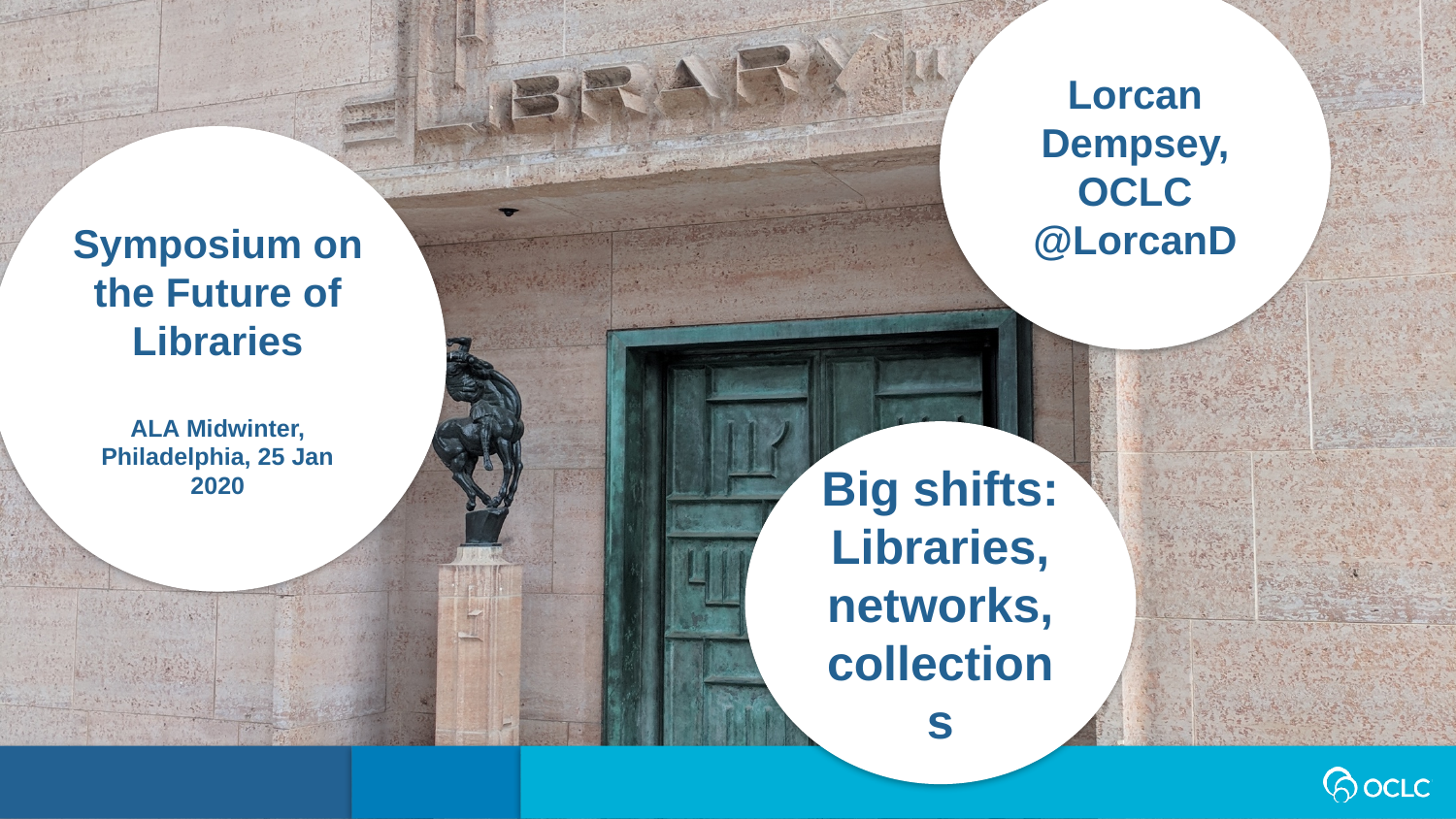

Lorcan Dempsey, OCLC
@LorcanD
Symposium on the Future of Libraries

ALA Midwinter, Philadelphia, 25 Jan 2020
Big shifts: Libraries, networks, collections